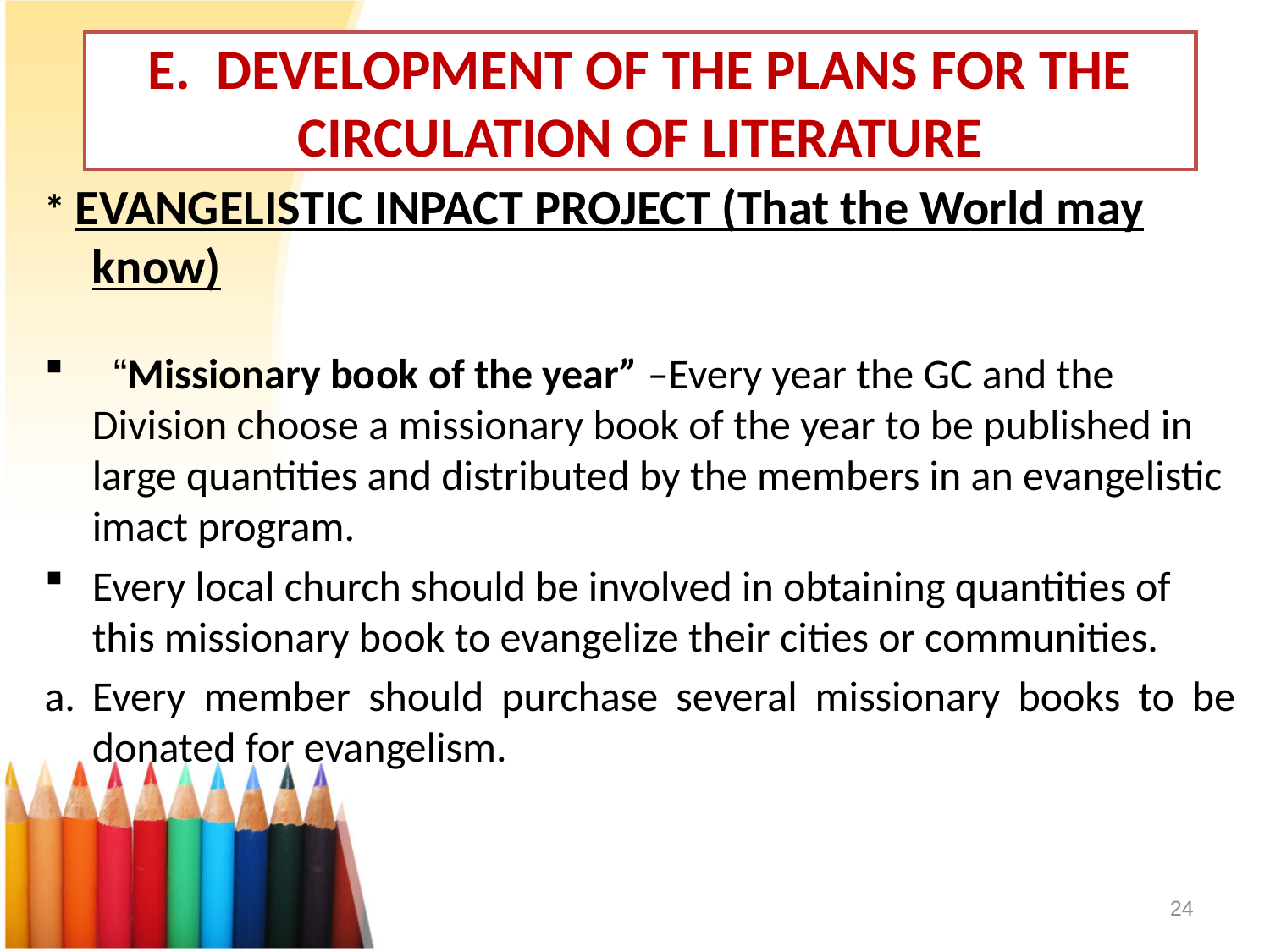

# E.  DEVELOPMENT OF THE PLANS FOR THE CIRCULATION OF LITERATURE
* EVANGELISTIC INPACT PROJECT (That the World may know)

  “Missionary book of the year” –Every year the GC and the Division choose a missionary book of the year to be published in large quantities and distributed by the members in an evangelistic imact program.
Every local church should be involved in obtaining quantities of this missionary book to evangelize their cities or communities.
Every member should purchase several missionary books to be donated for evangelism.

24